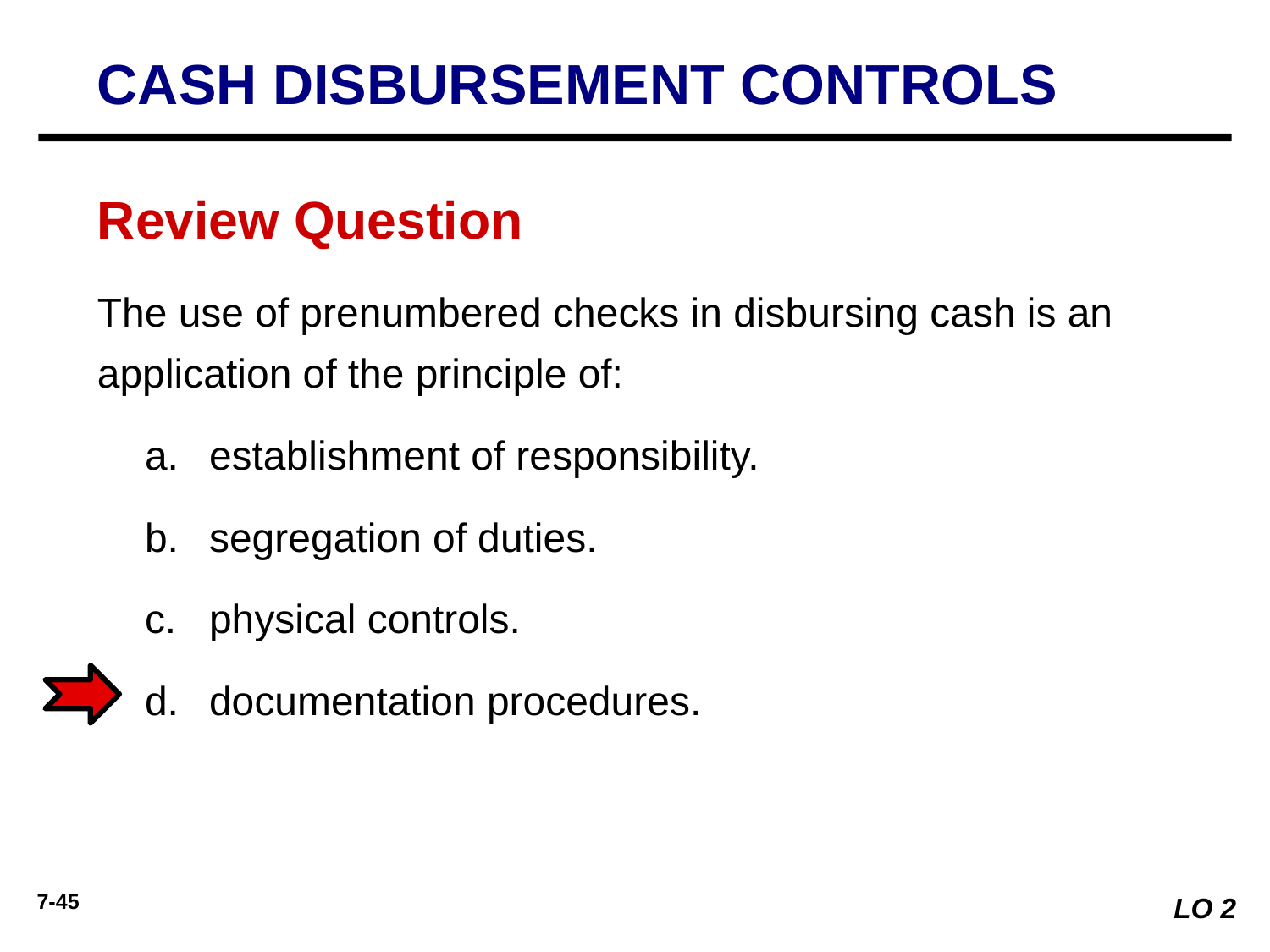

CASH DISBURSEMENT CONTROLS

Review Question
The use of prenumbered checks in disbursing cash is an application of the principle of:
establishment of responsibility.
segregation of duties.
physical controls.
documentation procedures.

LO 2